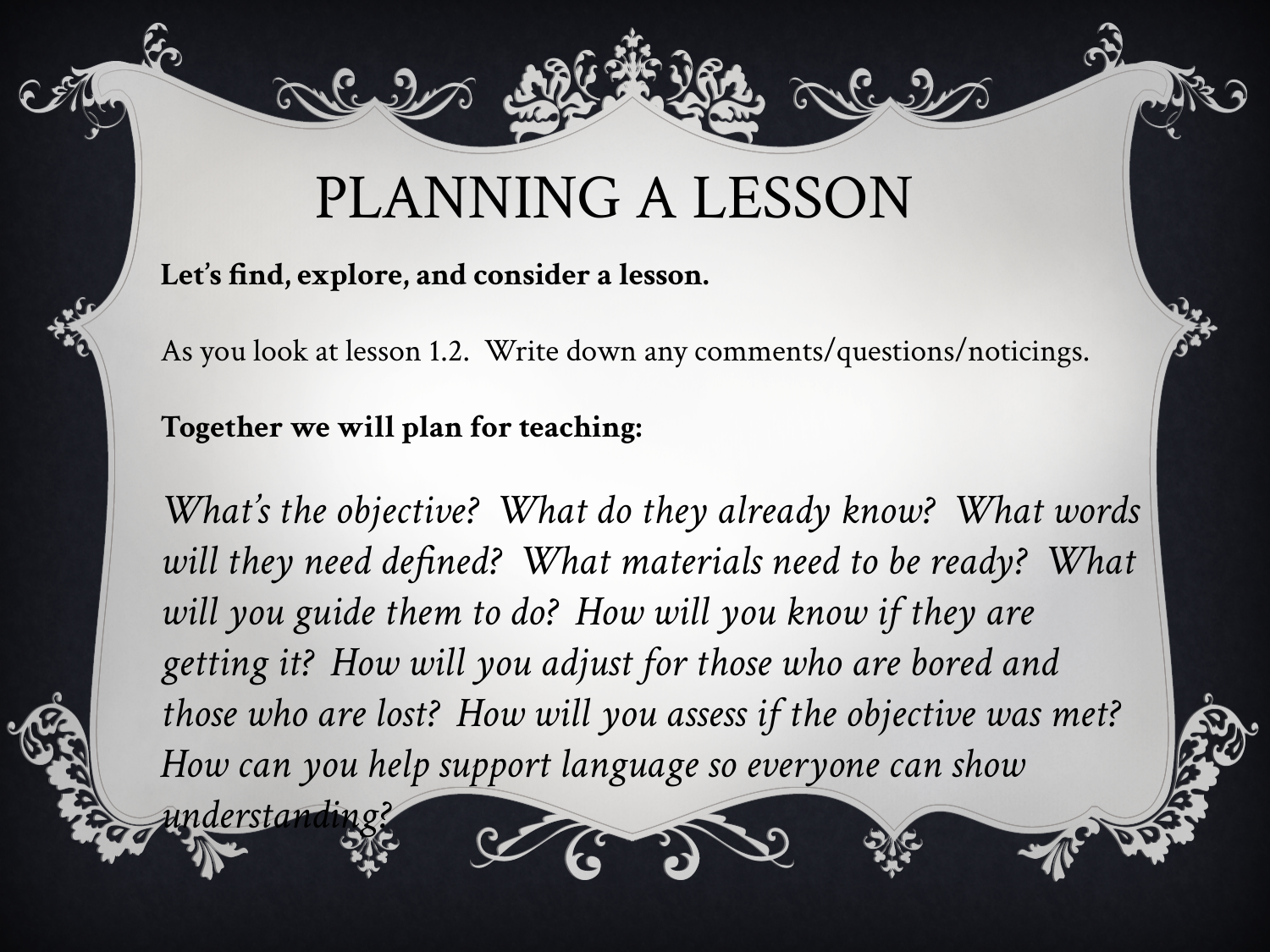

PLANNING A LESSON
Let’s find, explore, and consider a lesson.

As you look at lesson 1.2.  Write down any comments/questions/noticings.

Together we will plan for teaching:

What’s the objective?  What do they already know?  What words will they need defined?  What materials need to be ready?  What will you guide them to do?  How will you know if they are getting it?  How will you adjust for those who are bored and those who are lost?  How will you assess if the objective was met?  How can you help support language so everyone can show understanding?